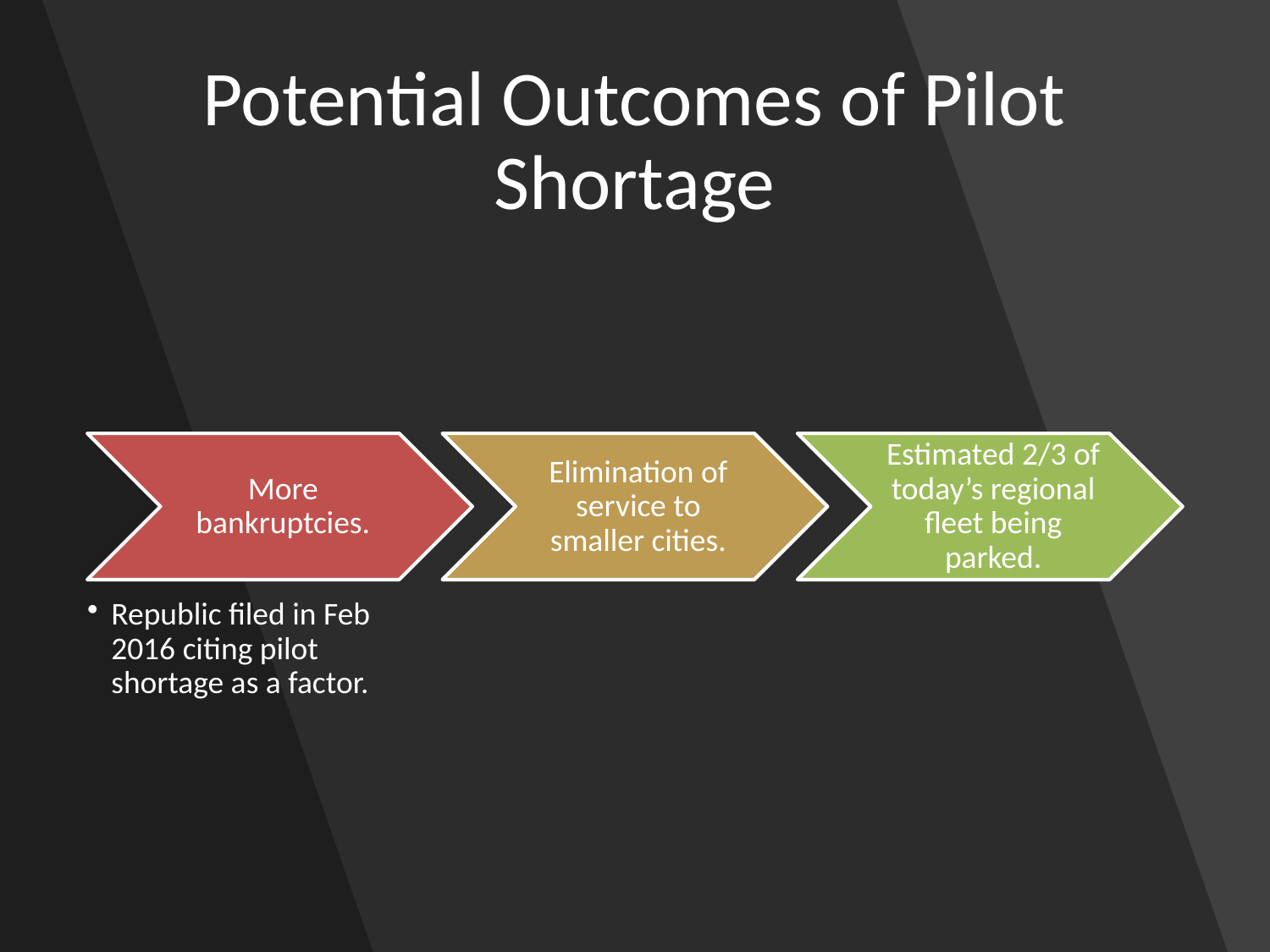

# Potential Outcomes of Pilot Shortage
More bankruptcies.
Republic filed in Feb 2016 citing pilot shortage as a factor.
Elimination of service to smaller cities.
Estimated 2/3 of today’s regional fleet being parked.
6